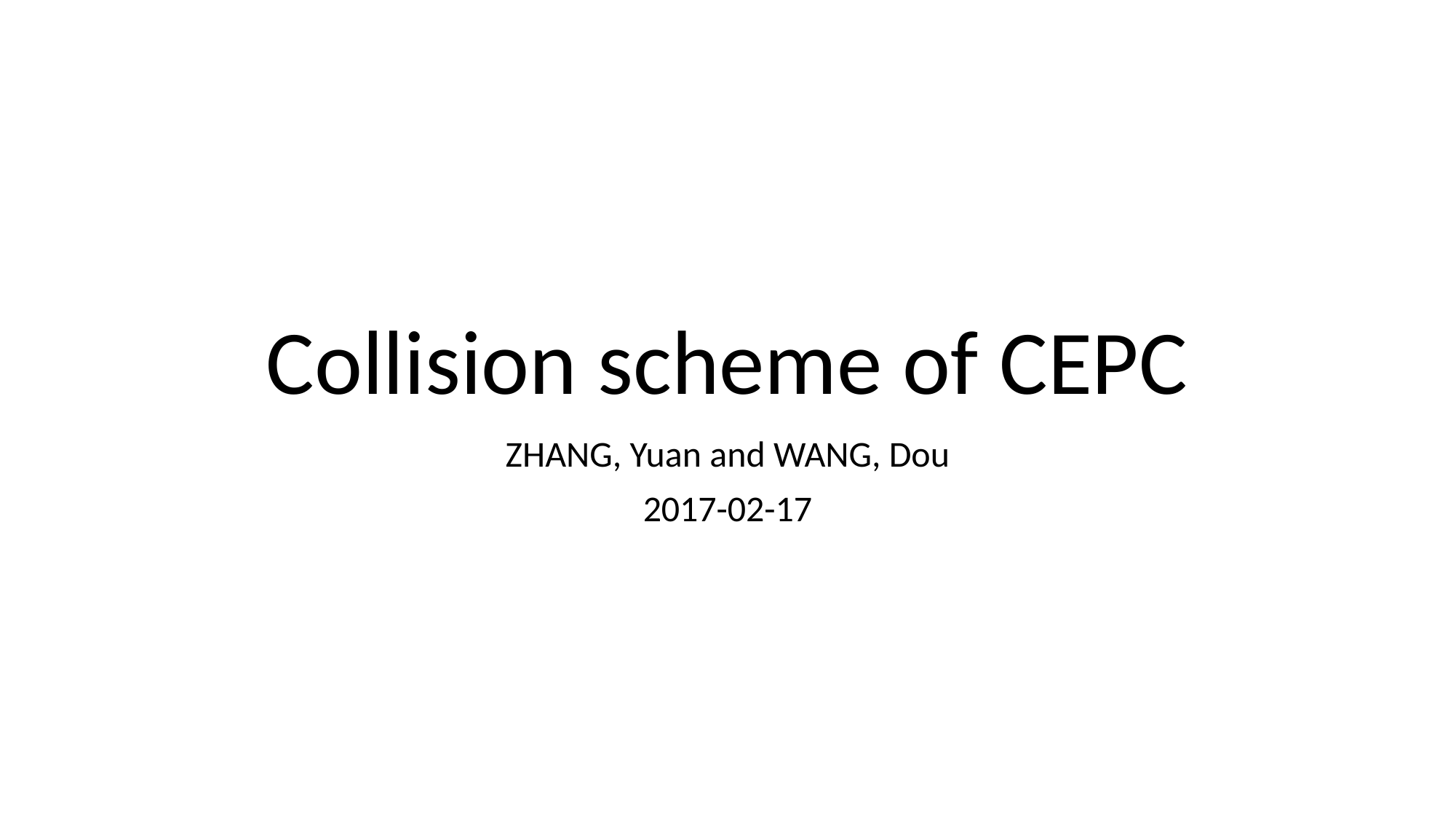

# Collision scheme of CEPC
ZHANG, Yuan and WANG, Dou
2017-02-17